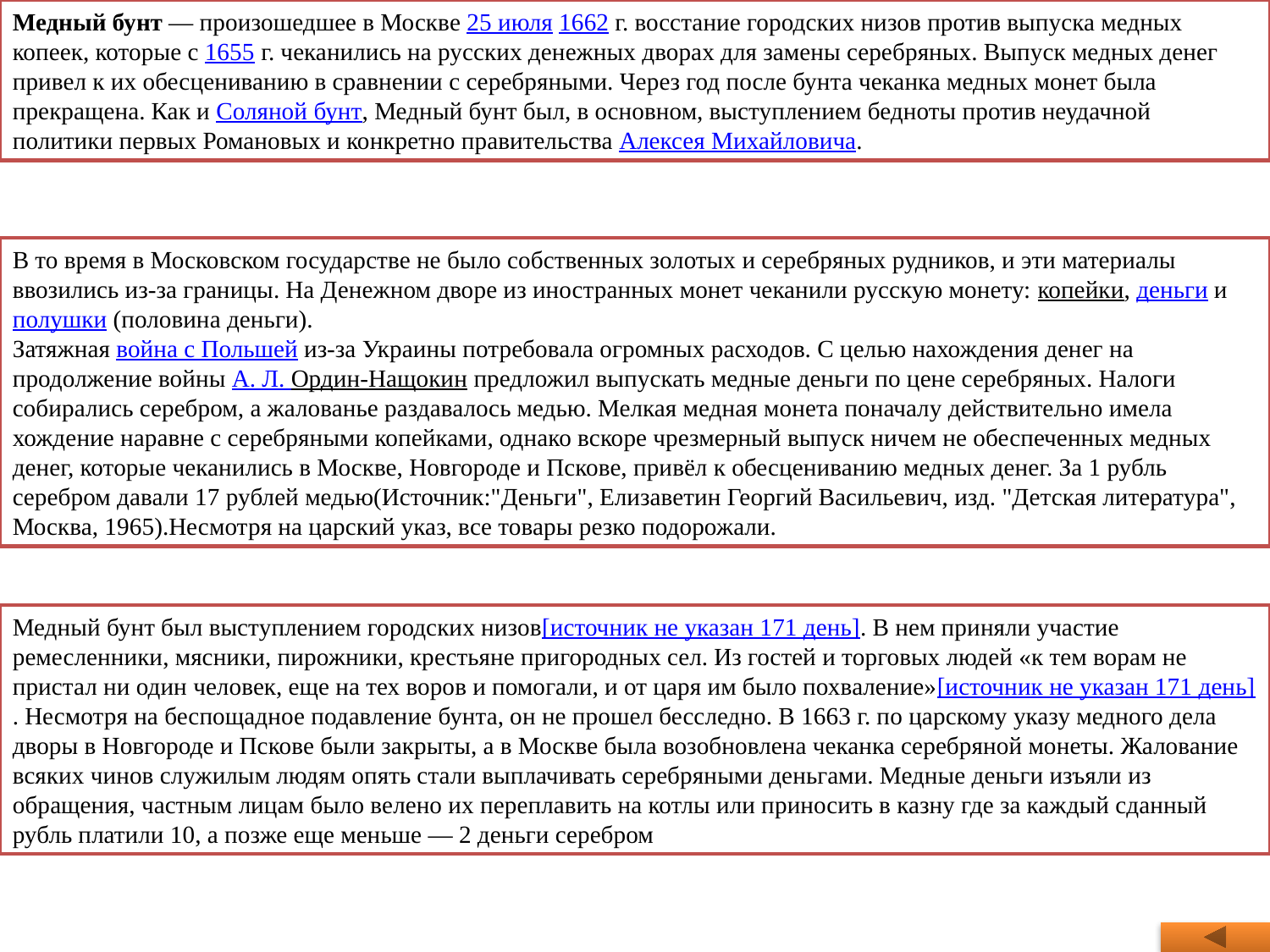

Медный бунт — произошедшее в Москве 25 июля 1662 г. восстание городских низов против выпуска медных копеек, которые с 1655 г. чеканились на русских денежных дворах для замены серебряных. Выпуск медных денег привел к их обесцениванию в сравнении с серебряными. Через год после бунта чеканка медных монет была прекращена. Как и Соляной бунт, Медный бунт был, в основном, выступлением бедноты против неудачной политики первых Романовых и конкретно правительства Алексея Михайловича.
В то время в Московском государстве не было собственных золотых и серебряных рудников, и эти материалы ввозились из-за границы. На Денежном дворе из иностранных монет чеканили русскую монету: копейки, деньги и полушки (половина деньги).
Затяжная война с Польшей из-за Украины потребовала огромных расходов. С целью нахождения денег на продолжение войны А. Л. Ордин-Нащокин предложил выпускать медные деньги по цене серебряных. Налоги собирались серебром, а жалованье раздавалось медью. Мелкая медная монета поначалу действительно имела хождение наравне с серебряными копейками, однако вскоре чрезмерный выпуск ничем не обеспеченных медных денег, которые чеканились в Москве, Новгороде и Пскове, привёл к обесцениванию медных денег. За 1 рубль серебром давали 17 рублей медью(Источник:"Деньги", Елизаветин Георгий Васильевич, изд. "Детская литература", Москва, 1965).Несмотря на царский указ, все товары резко подорожали.
Медный бунт был выступлением городских низов[источник не указан 171 день]. В нем приняли участие ремесленники, мясники, пирожники, крестьяне пригородных сел. Из гостей и торговых людей «к тем ворам не пристал ни один человек, еще на тех воров и помогали, и от царя им было похваление»[источник не указан 171 день]. Несмотря на беспощадное подавление бунта, он не прошел бесследно. В 1663 г. по царскому указу медного дела дворы в Новгороде и Пскове были закрыты, а в Москве была возобновлена чеканка серебряной монеты. Жалование всяких чинов служилым людям опять стали выплачивать серебряными деньгами. Медные деньги изъяли из обращения, частным лицам было велено их переплавить на котлы или приносить в казну где за каждый сданный рубль платили 10, а позже еще меньше — 2 деньги серебром